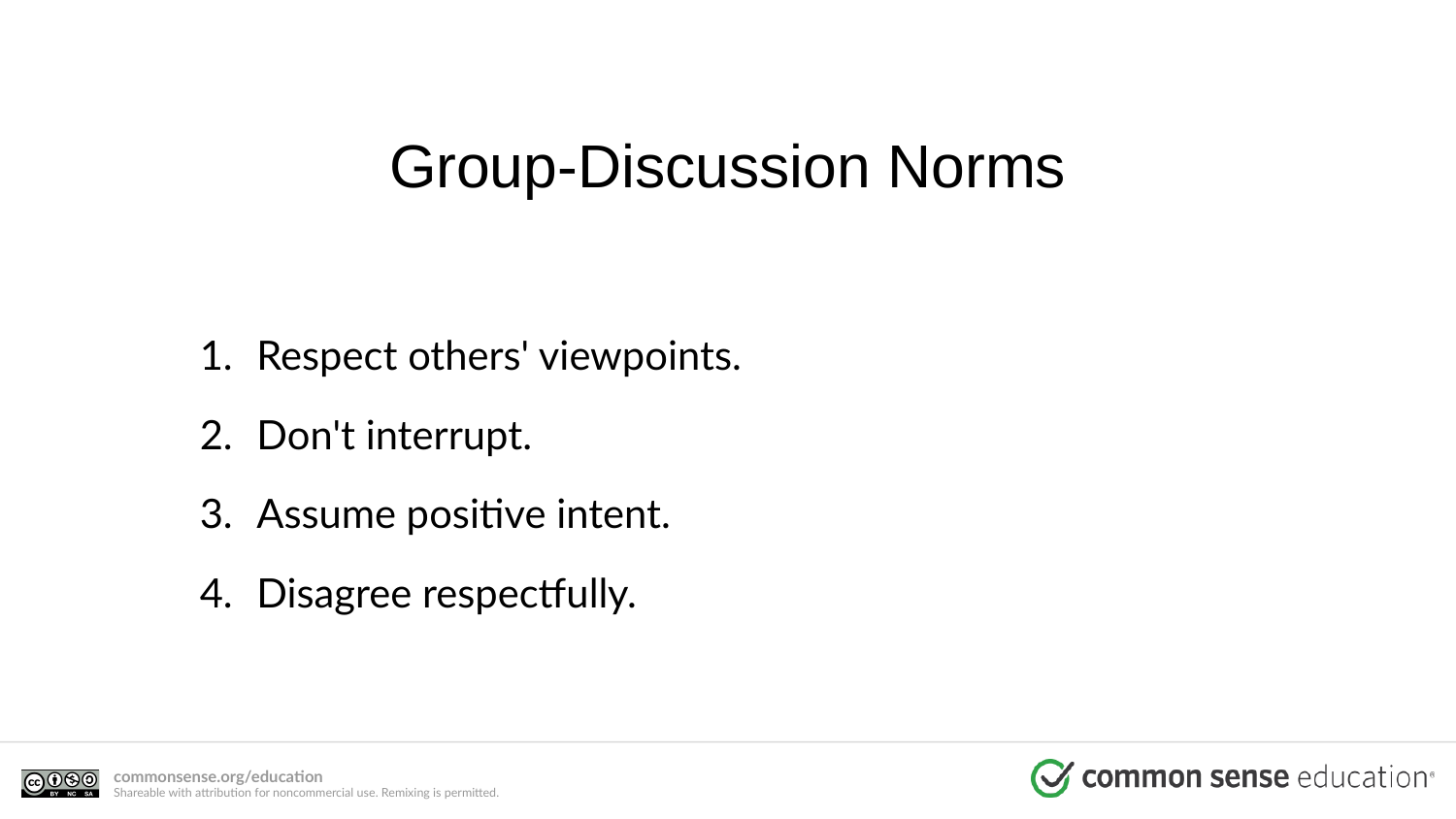

Group-Discussion Norms
Respect others' viewpoints.
Don't interrupt.
Assume positive intent.
Disagree respectfully.